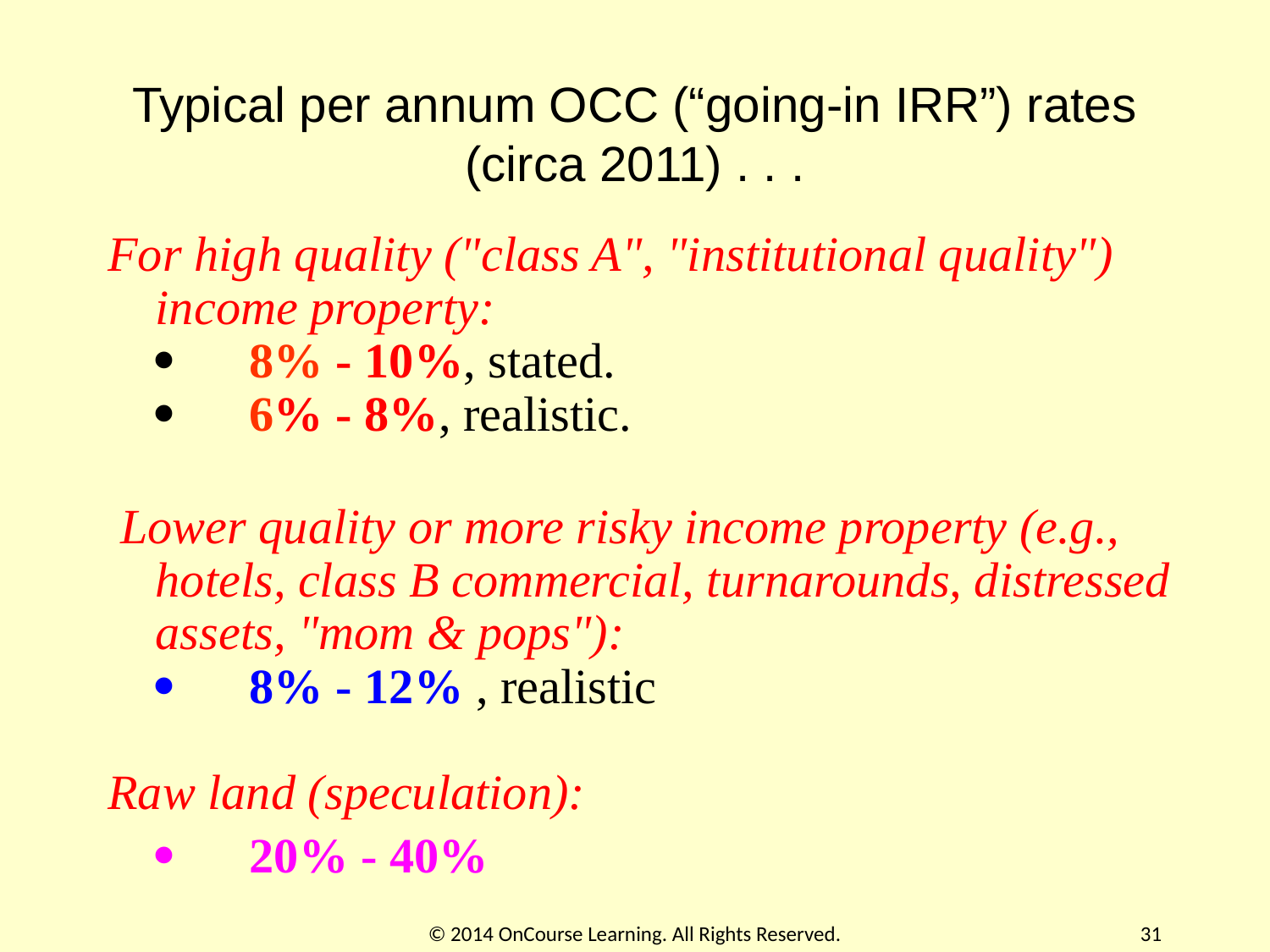

# Typical per annum OCC (“going-in IRR”) rates (circa 2011) . . .
For high quality ("class A", "institutional quality") income property:
•      8% - 10%, stated.
•      6% - 8%, realistic.
 Lower quality or more risky income property (e.g., hotels, class B commercial, turnarounds, distressed assets, "mom & pops"): 
•      8% - 12% , realistic
Raw land (speculation):
 	•      20% - 40%
© 2014 OnCourse Learning. All Rights Reserved.
31